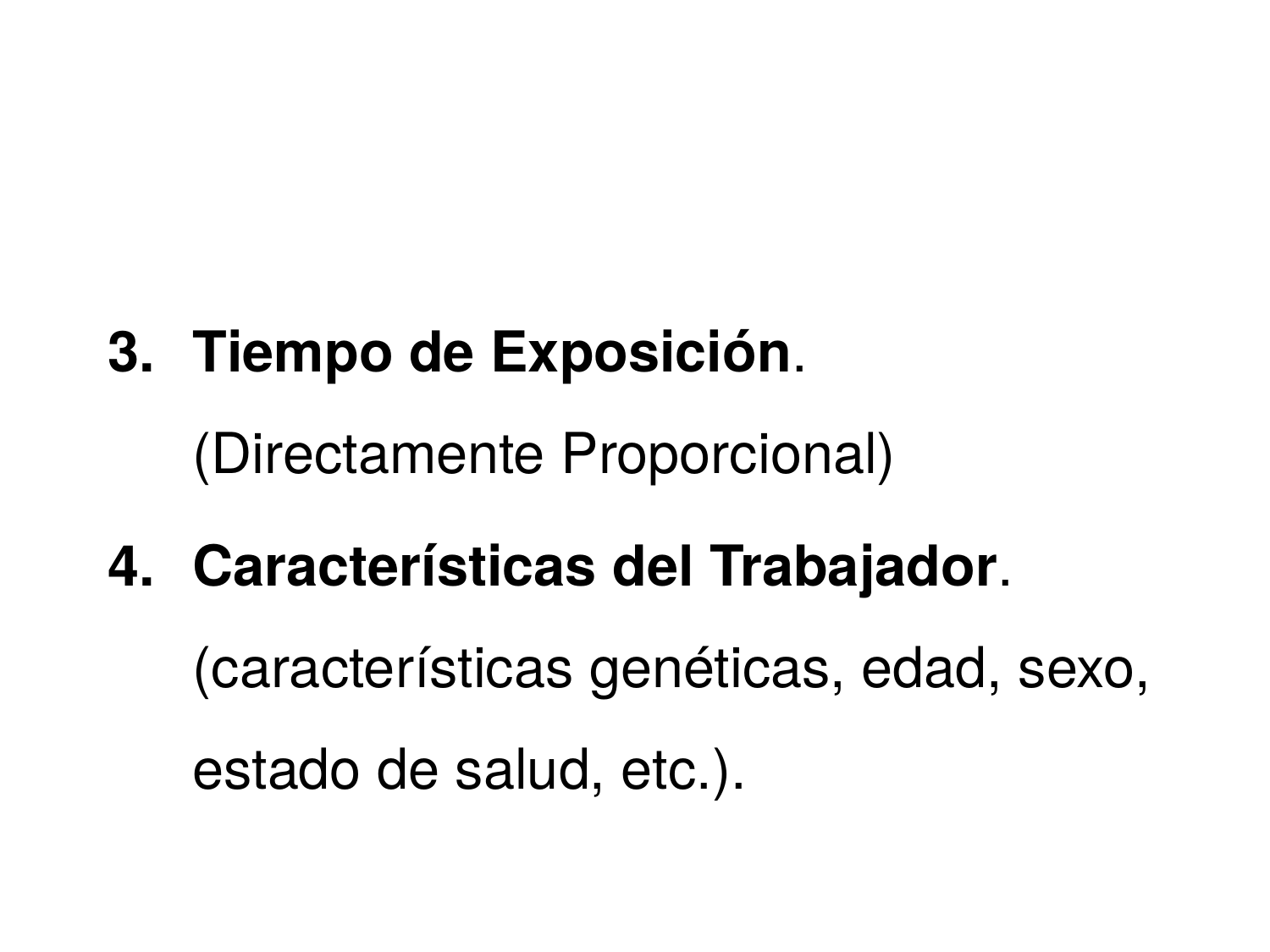

Tiempo de Exposición. (Directamente Proporcional)
Características del Trabajador. (características genéticas, edad, sexo, estado de salud, etc.).